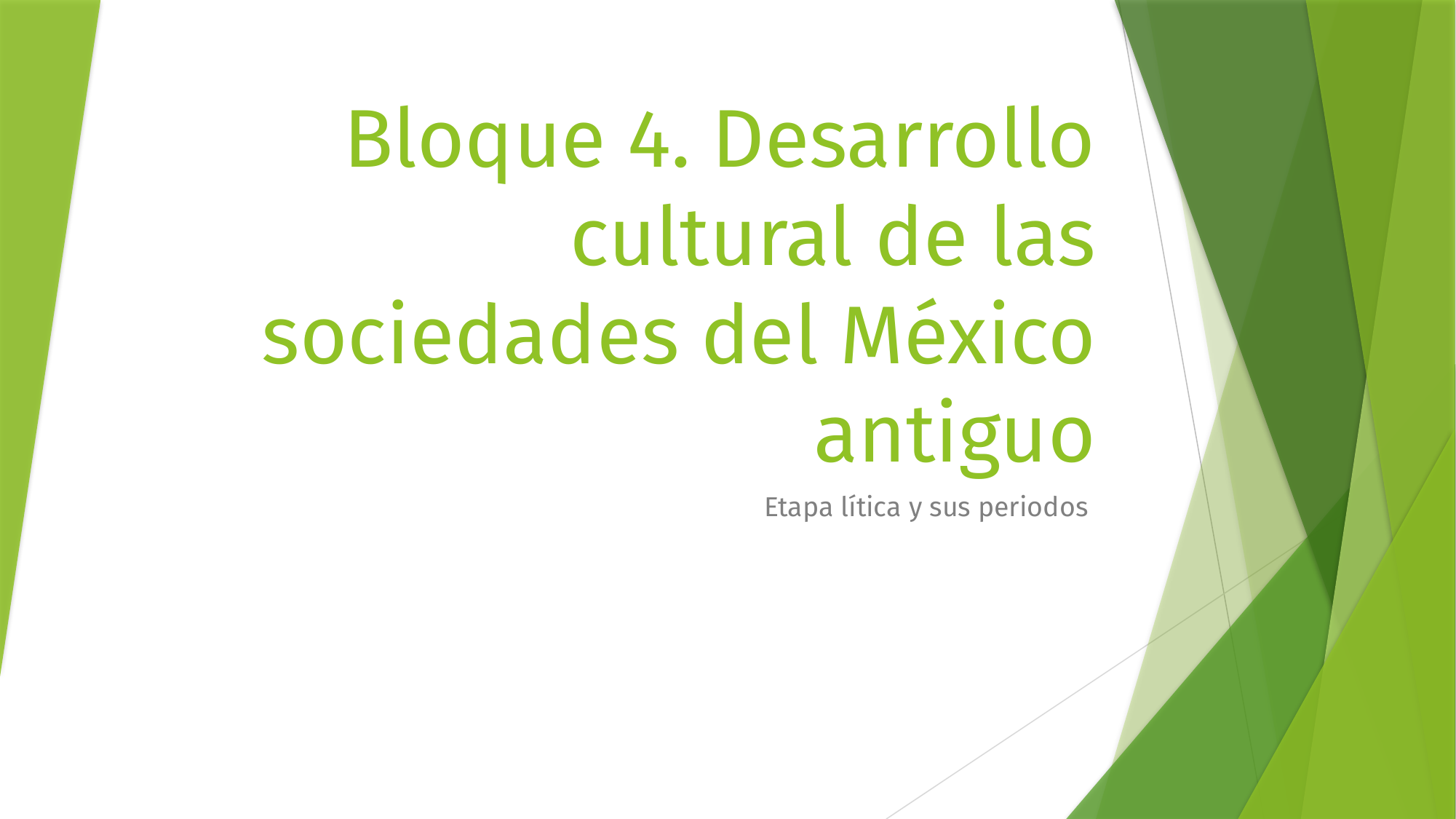

# Bloque 4. Desarrollo cultural de las sociedades del México antiguo
Etapa lítica y sus periodos